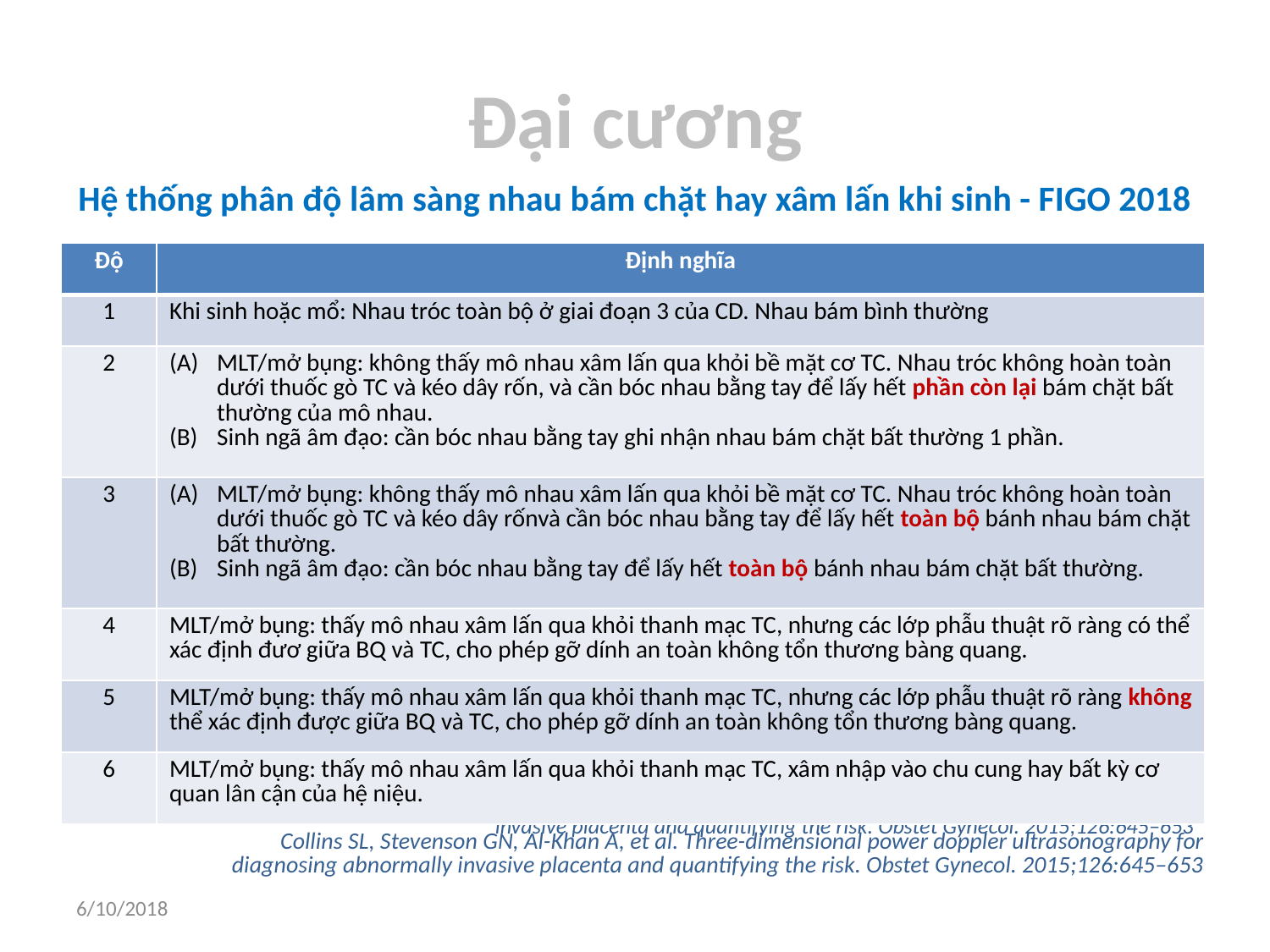

# Đại cương
Hệ thống phân độ lâm sàng nhau bám chặt hay xâm lấn khi sinh - FIGO 2018

Collins SL, Stevenson GN, Al-Khan A, et al. Three-dimensional power doppler ultrasonography for diagnosing abnormally invasive placenta and quantifying the risk. Obstet Gynecol. 2015;126:645–653
| Độ | Định nghĩa |
| --- | --- |
| 1 | Khi sinh hoặc mổ: Nhau tróc toàn bộ ở giai đoạn 3 của CD. Nhau bám bình thường |
| 2 | MLT/mở bụng: không thấy mô nhau xâm lấn qua khỏi bề mặt cơ TC. Nhau tróc không hoàn toàn dưới thuốc gò TC và kéo dây rốn, và cần bóc nhau bằng tay để lấy hết phần còn lại bám chặt bất thường của mô nhau. Sinh ngã âm đạo: cần bóc nhau bằng tay ghi nhận nhau bám chặt bất thường 1 phần. |
| 3 | MLT/mở bụng: không thấy mô nhau xâm lấn qua khỏi bề mặt cơ TC. Nhau tróc không hoàn toàn dưới thuốc gò TC và kéo dây rốnvà cần bóc nhau bằng tay để lấy hết toàn bộ bánh nhau bám chặt bất thường. Sinh ngã âm đạo: cần bóc nhau bằng tay để lấy hết toàn bộ bánh nhau bám chặt bất thường. |
| 4 | MLT/mở bụng: thấy mô nhau xâm lấn qua khỏi thanh mạc TC, nhưng các lớp phẫu thuật rõ ràng có thể xác định đươ giữa BQ và TC, cho phép gỡ dính an toàn không tổn thương bàng quang. |
| 5 | MLT/mở bụng: thấy mô nhau xâm lấn qua khỏi thanh mạc TC, nhưng các lớp phẫu thuật rõ ràng không thể xác định được giữa BQ và TC, cho phép gỡ dính an toàn không tổn thương bàng quang. |
| 6 | MLT/mở bụng: thấy mô nhau xâm lấn qua khỏi thanh mạc TC, xâm nhập vào chu cung hay bất kỳ cơ quan lân cận của hệ niệu. |
Collins SL, Stevenson GN, Al-Khan A, et al. Three-dimensional power doppler ultrasonography for diagnosing abnormally invasive placenta and quantifying the risk. Obstet Gynecol. 2015;126:645–653
6/10/2018